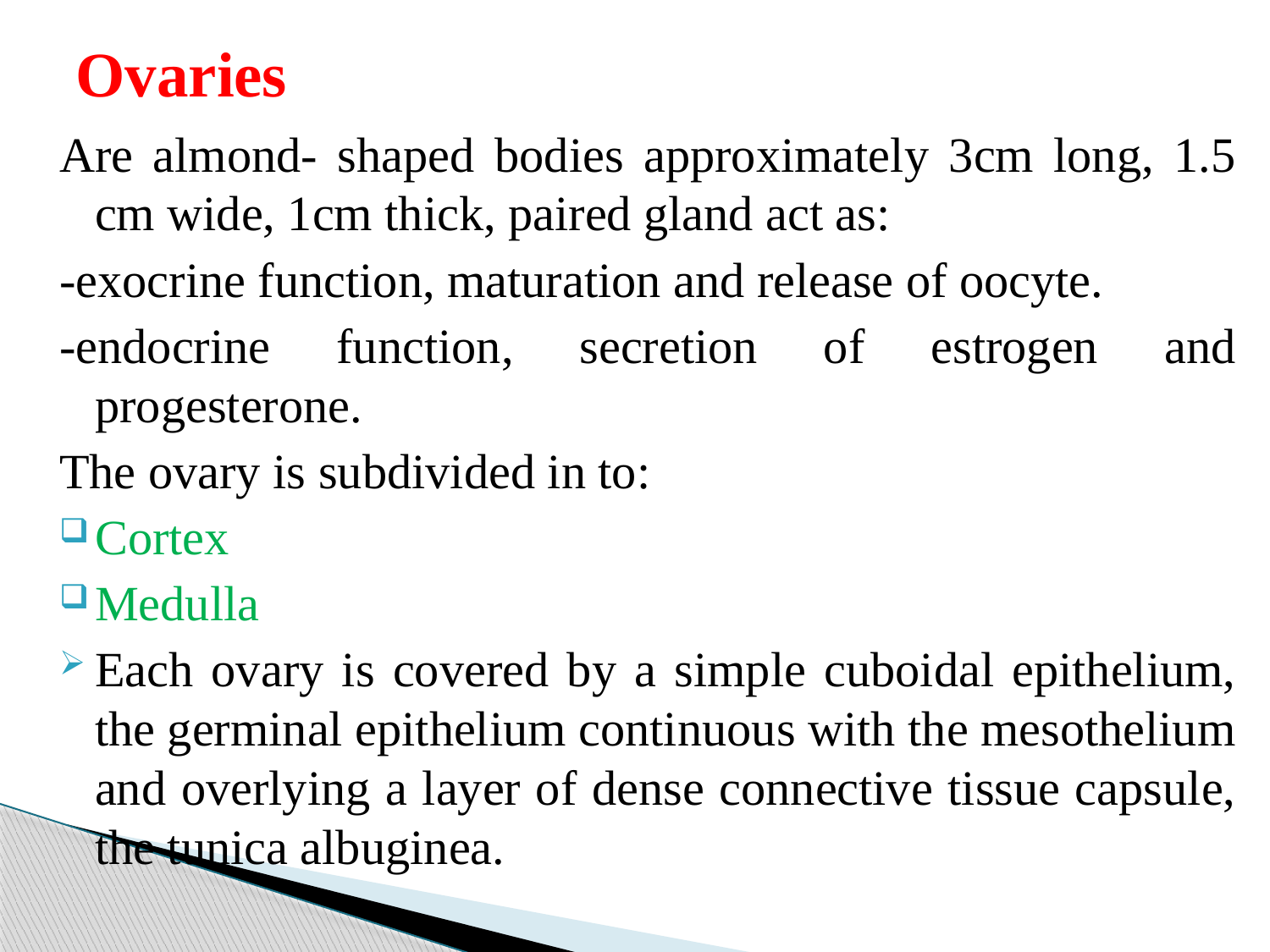

# Ovaries
Are almond- shaped bodies approximately 3cm long, 1.5 cm wide, 1cm thick, paired gland act as:
-exocrine function, maturation and release of oocyte.
-endocrine function, secretion of estrogen and progesterone.
The ovary is subdivided in to:
Cortex
Medulla
Each ovary is covered by a simple cuboidal epithelium, the germinal epithelium continuous with the mesothelium and overlying a layer of dense connective tissue capsule, the tunica albuginea.